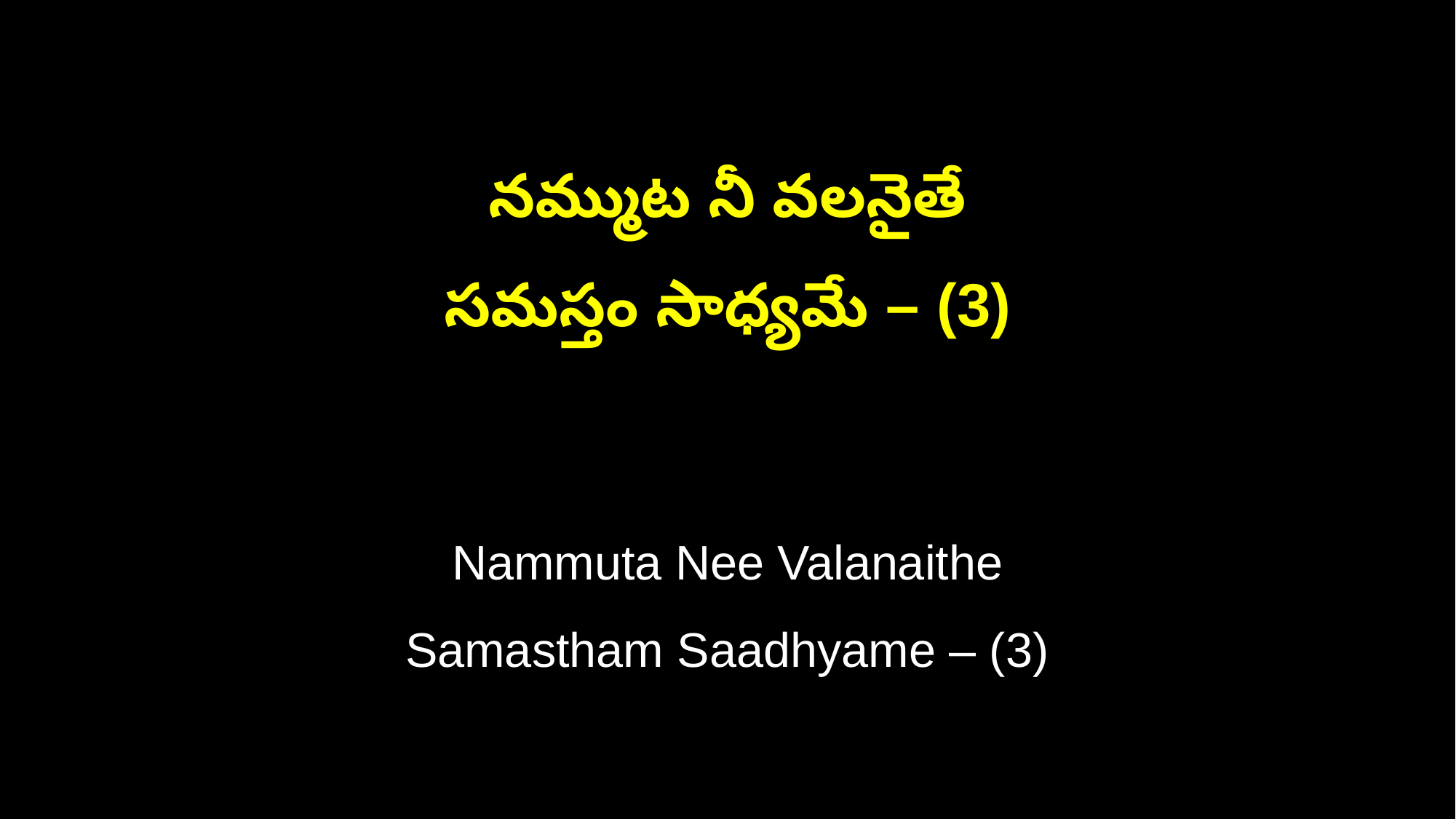

నమ్ముట నీ వలనైతే
సమస్తం సాధ్యమే – (3)
Nammuta Nee Valanaithe
Samastham Saadhyame – (3)